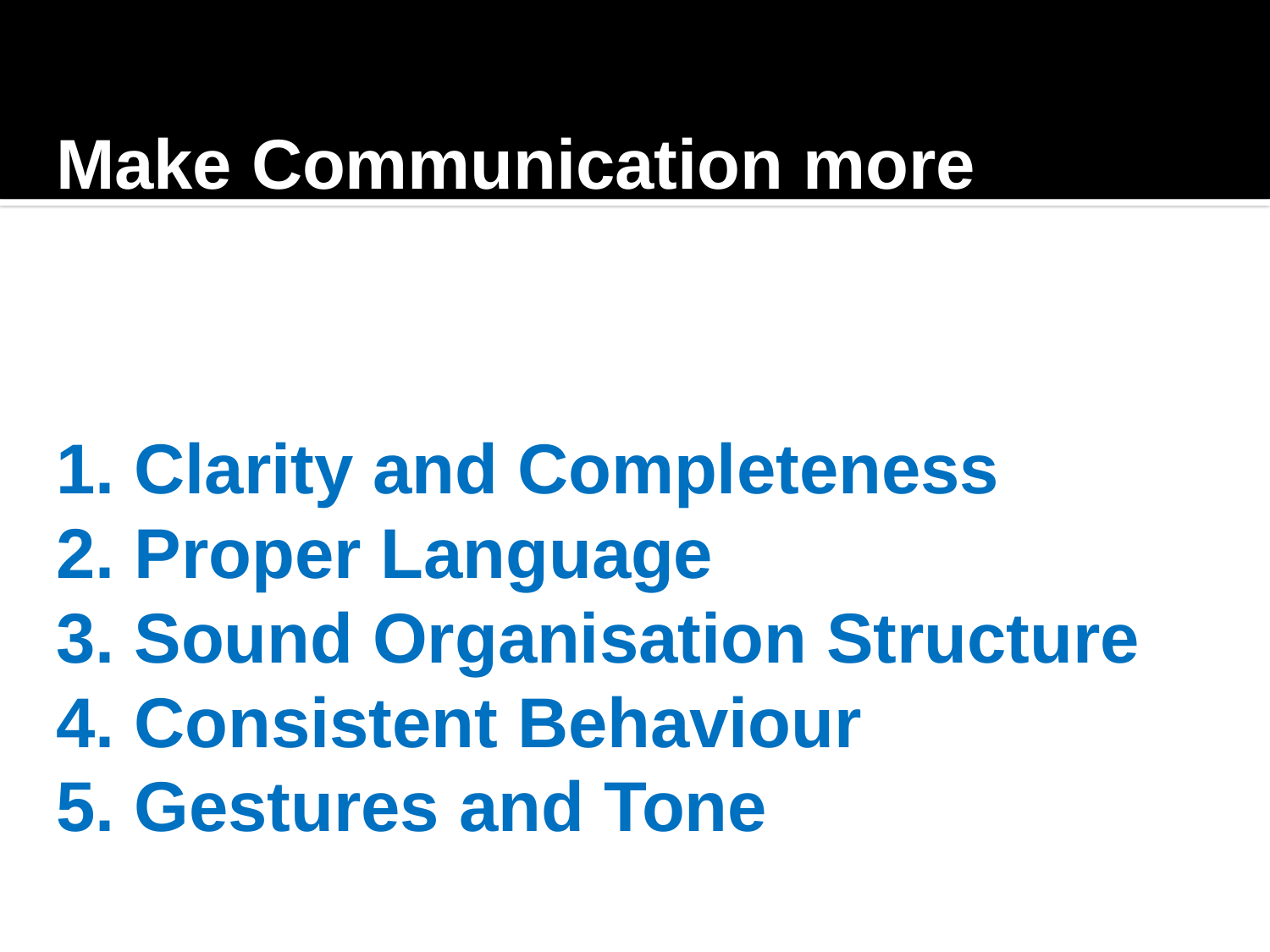

Make Communication more Effective

1. Clarity and Completeness
2. Proper Language
3. Sound Organisation Structure
4. Consistent Behaviour
5. Gestures and Tone